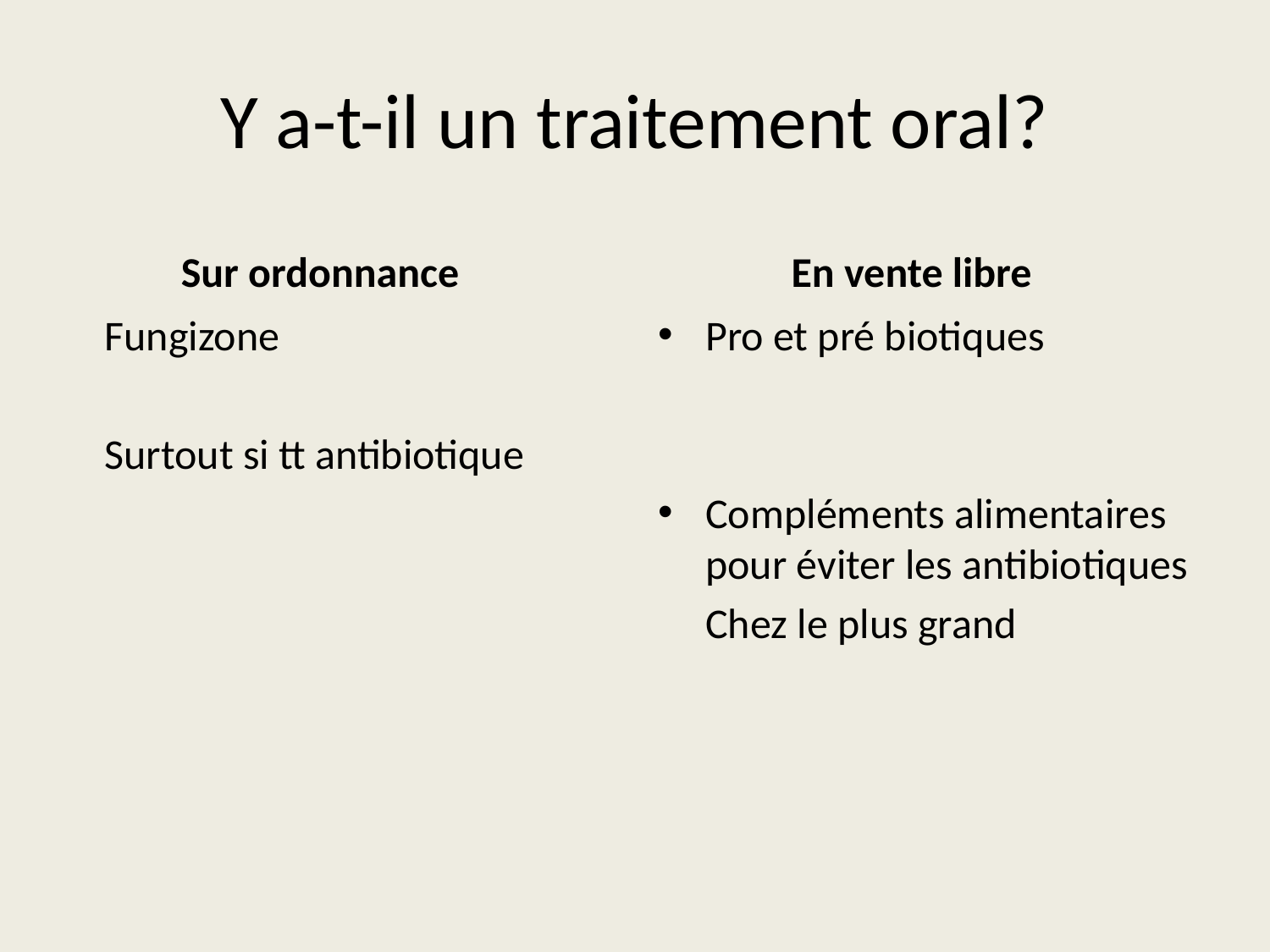

# Y a-t-il un traitement oral?
           Sur ordonnance
              En vente libre
   Fungizone

   Surtout si tt antibiotique
Pro et pré biotiques

Compléments alimentaires pour éviter les antibiotiques
     Chez le plus grand